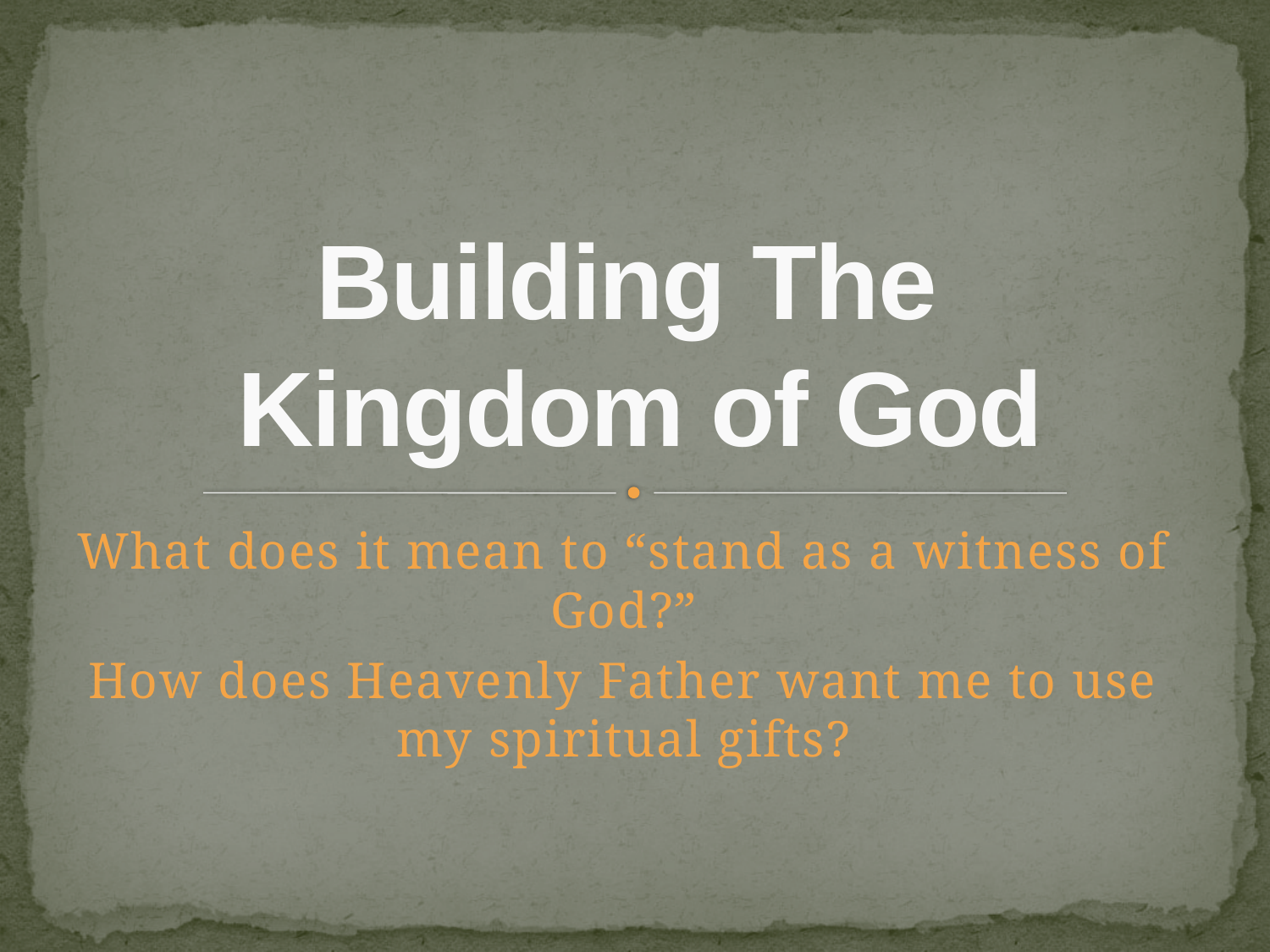

# Building The Kingdom of God
What does it mean to “stand as a witness of God?”
How does Heavenly Father want me to use my spiritual gifts?